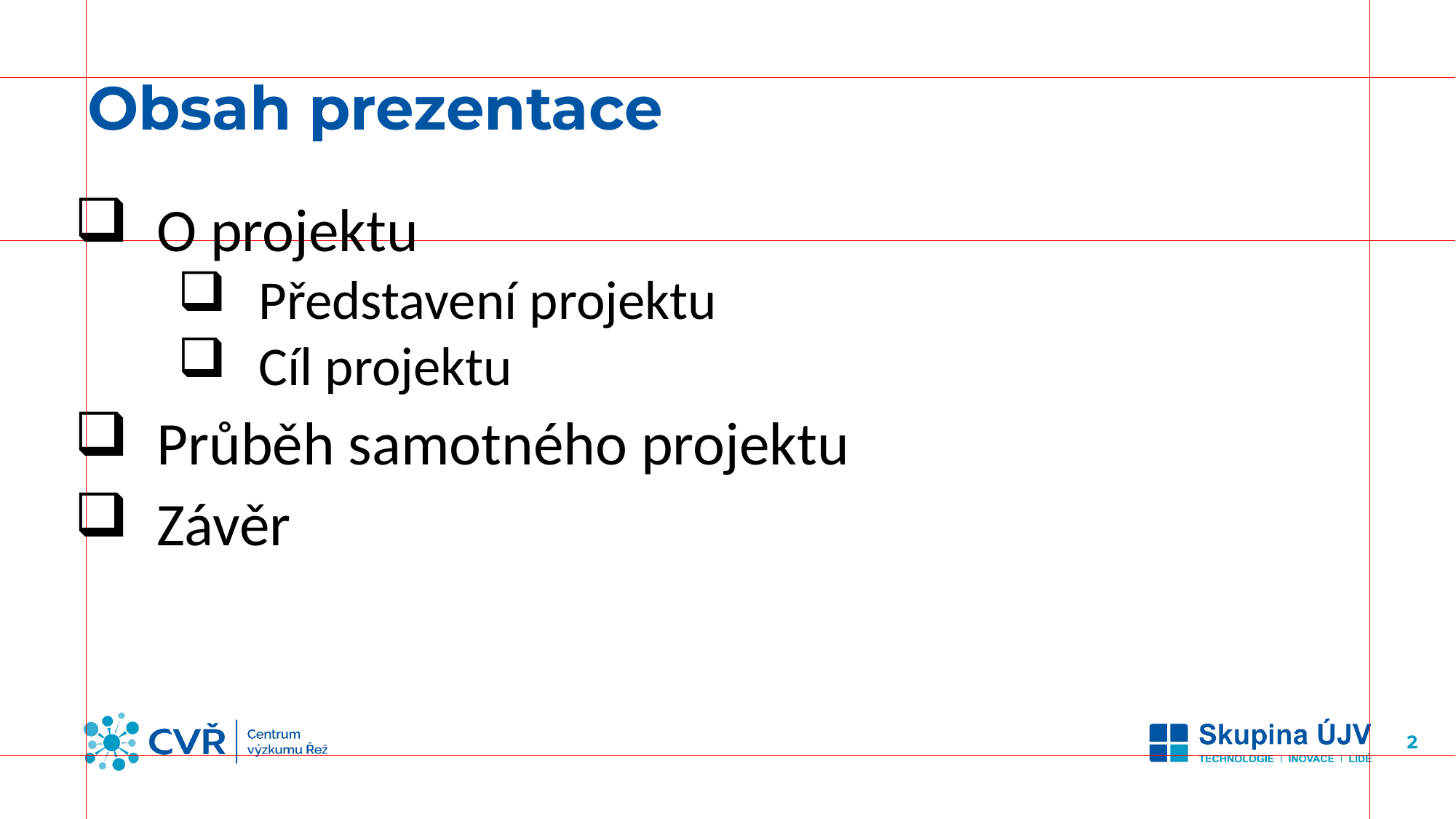

# Obsah prezentace
 O projektu
 Představení projektu
 Cíl projektu
 Průběh samotného projektu
 Závěr
2